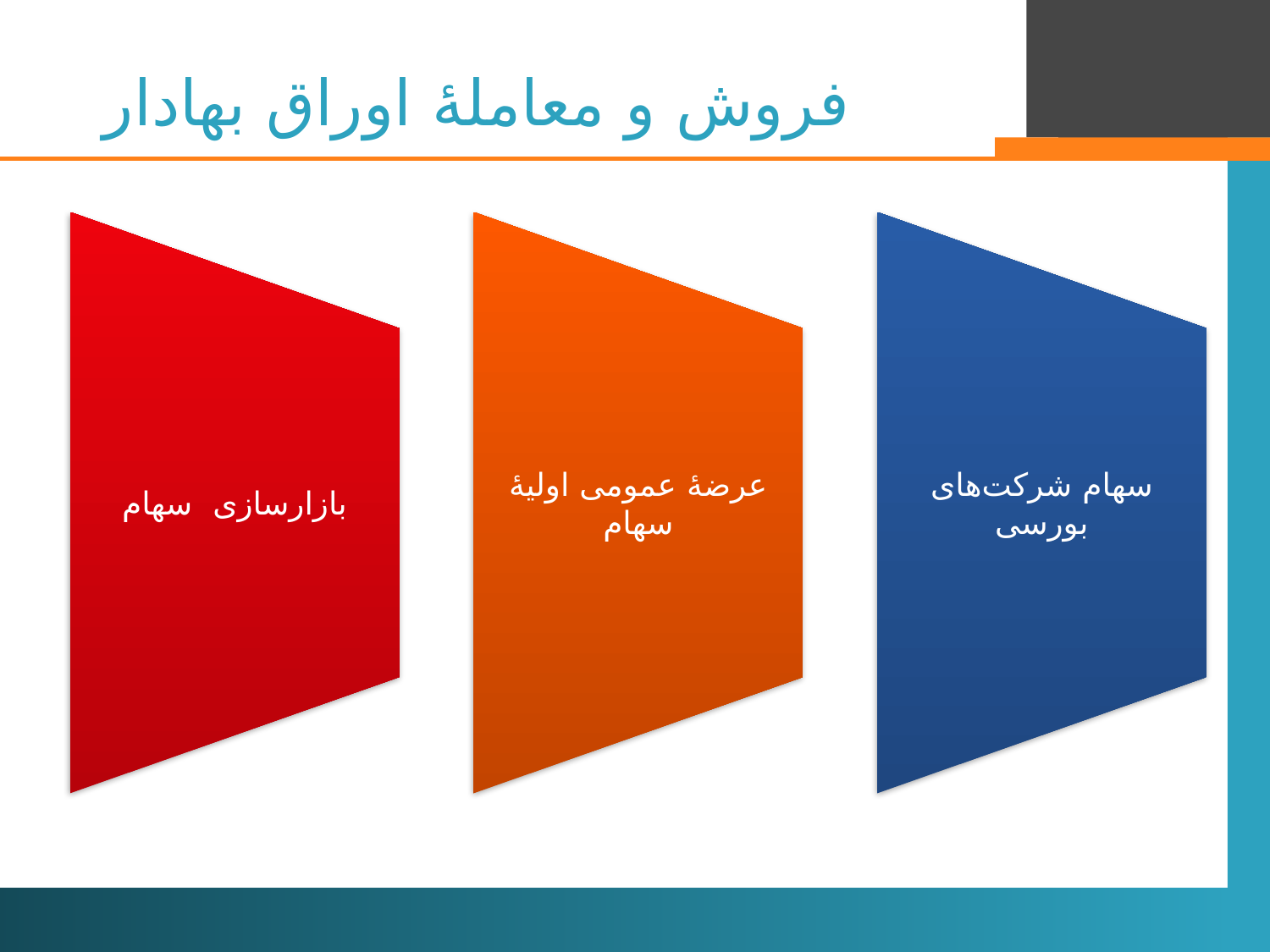

# فروش و معاملۀ اوراق بهادار
بازارسازی  سهام
عرضۀ عمومی اولیۀ سهام
سهام شرکت‌های بورسی